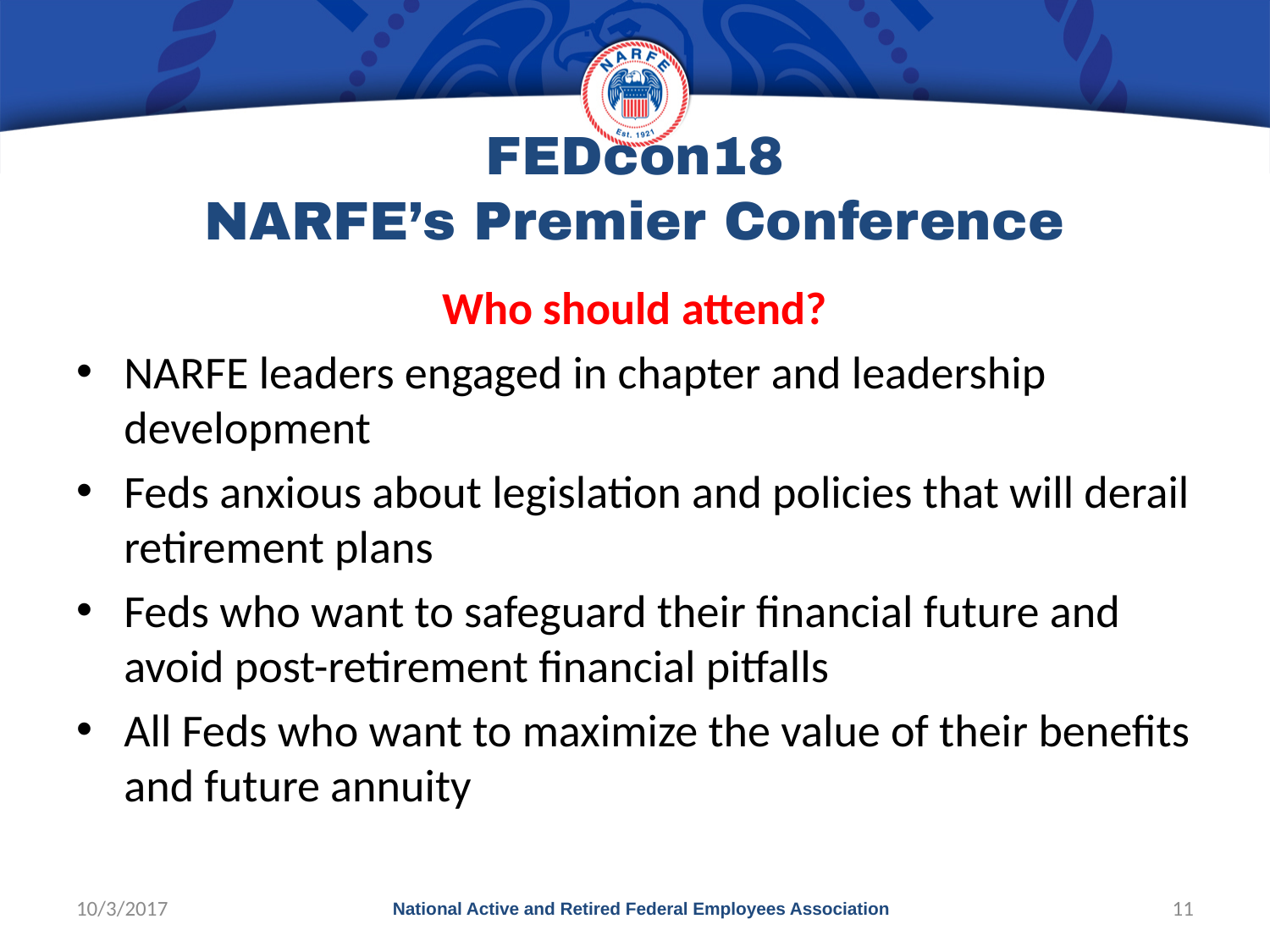

# FEDcon18 NARFE’s Premier Conference
Who should attend?
NARFE leaders engaged in chapter and leadership development
Feds anxious about legislation and policies that will derail retirement plans
Feds who want to safeguard their financial future and avoid post-retirement financial pitfalls
All Feds who want to maximize the value of their benefits and future annuity

10/3/2017
National Active and Retired Federal Employees Association
11